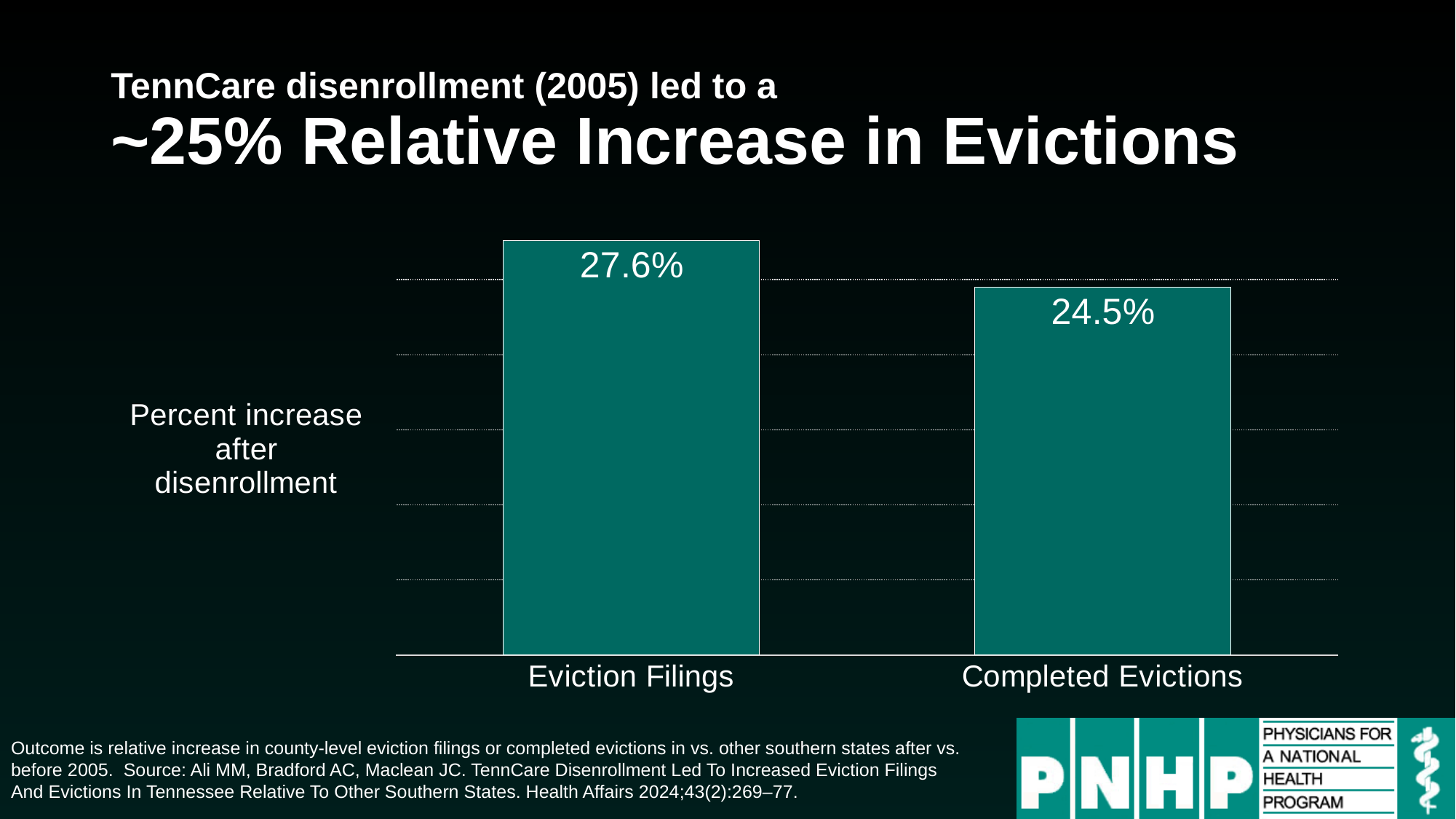

# TennCare disenrollment (2005) led to a ~25% Relative Increase in Evictions

### Chart

| Category |  |
|---|---|
| Eviction Filings | 0.276 |
| Completed Evictions | 0.245 |
Outcome is relative increase in county-level eviction filings or completed evictions in vs. other southern states after vs. before 2005.  Source: Ali MM, Bradford AC, Maclean JC. TennCare Disenrollment Led To Increased Eviction Filings And Evictions In Tennessee Relative To Other Southern States. Health Affairs 2024;43(2):269–77.